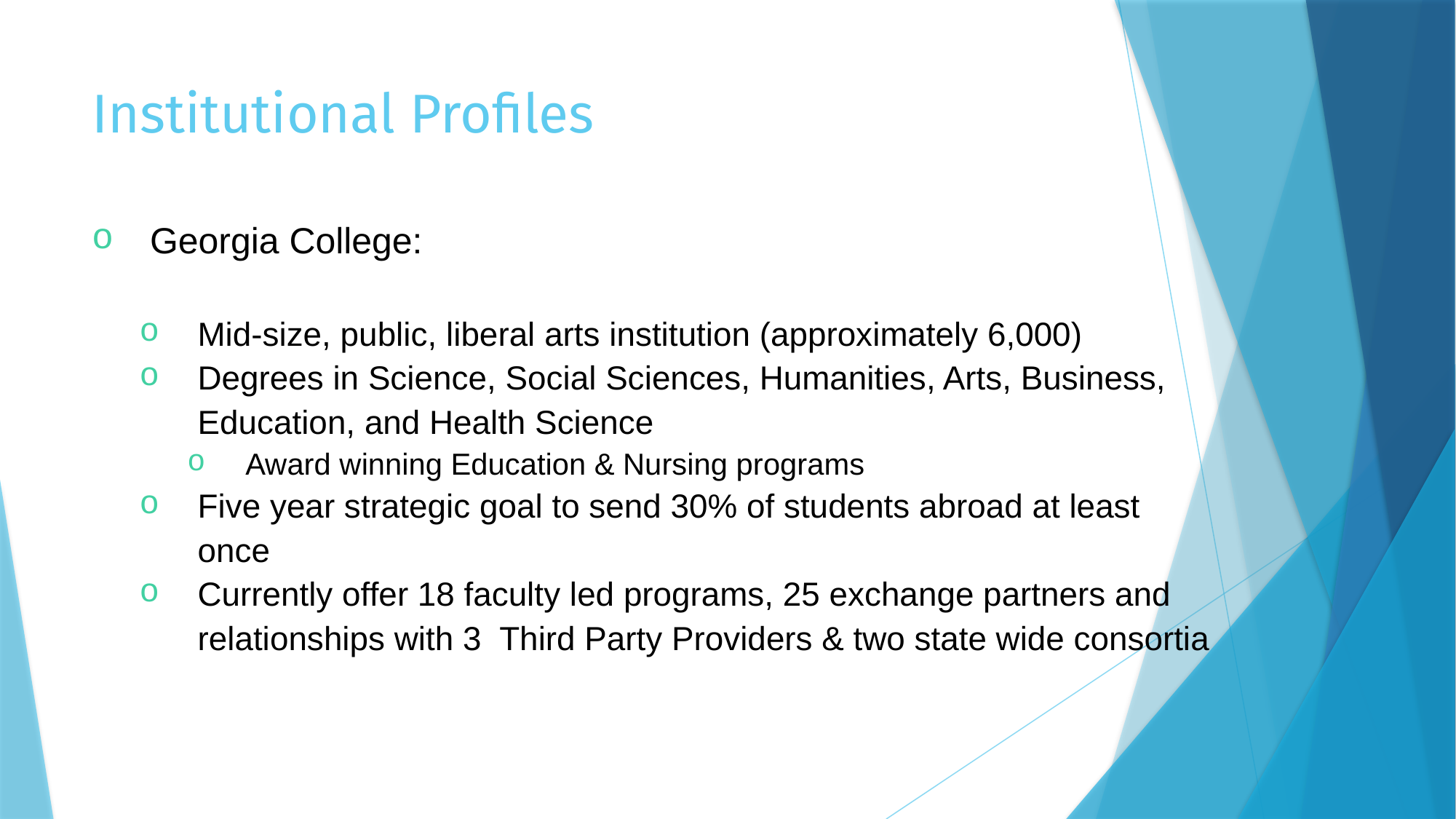

# Institutional Profiles
Georgia College:

Mid-size, public, liberal arts institution (approximately 6,000)
Degrees in Science, Social Sciences, Humanities, Arts, Business, Education, and Health Science
Award winning Education & Nursing programs
Five year strategic goal to send 30% of students abroad at least once
Currently offer 18 faculty led programs, 25 exchange partners and relationships with 3  Third Party Providers & two state wide consortia